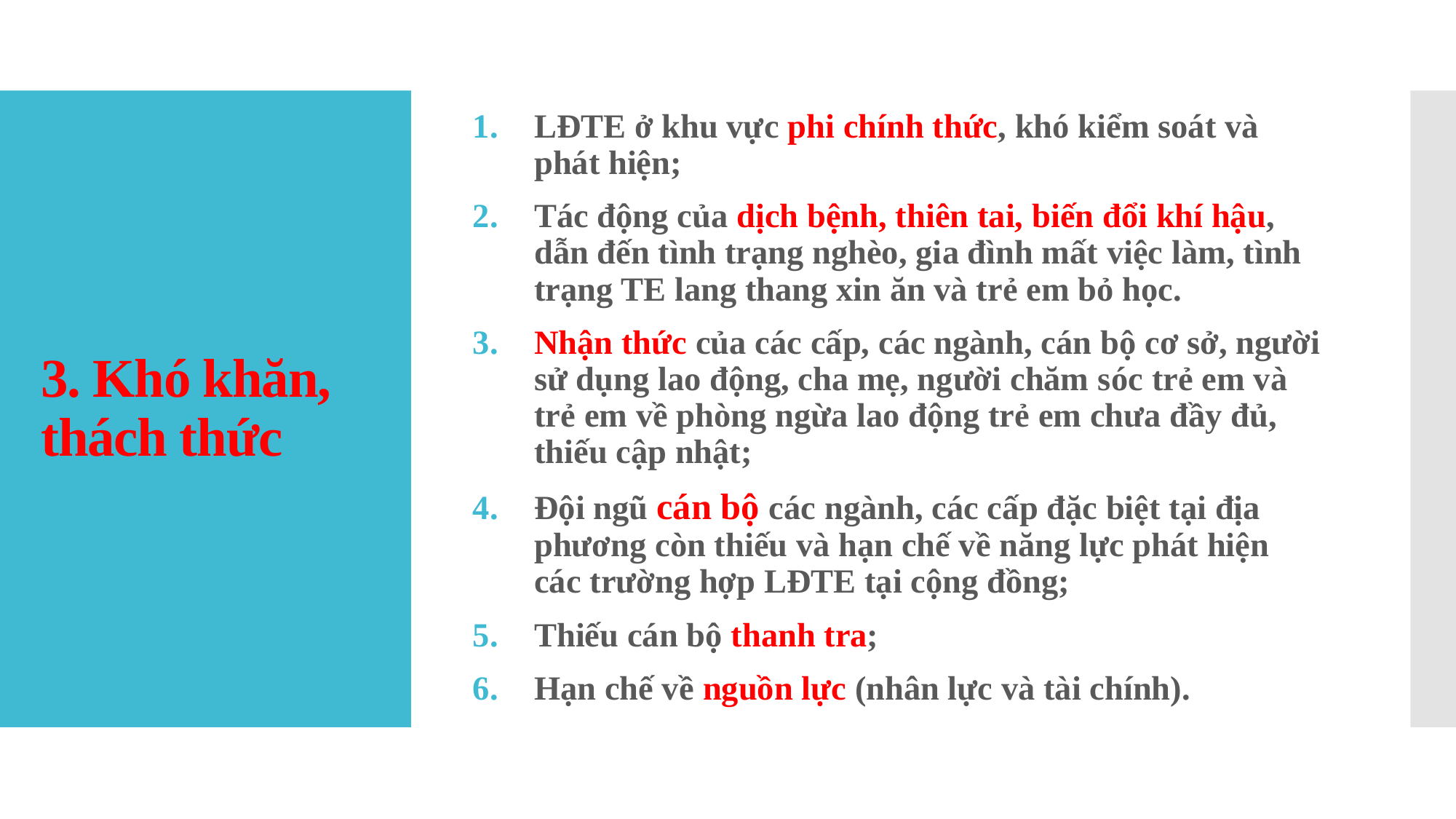

LĐTE ở khu vực phi chính thức, khó kiểm soát và phát hiện;
Tác động của dịch bệnh, thiên tai, biến đổi khí hậu, dẫn đến tình trạng nghèo, gia đình mất việc làm, tình trạng TE lang thang xin ăn và trẻ em bỏ học.
Nhận thức của các cấp, các ngành, cán bộ cơ sở, người sử dụng lao động, cha mẹ, người chăm sóc trẻ em và trẻ em về phòng ngừa lao động trẻ em chưa đầy đủ, thiếu cập nhật;
Đội ngũ cán bộ các ngành, các cấp đặc biệt tại địa phương còn thiếu và hạn chế về năng lực phát hiện các trường hợp LĐTE tại cộng đồng;
Thiếu cán bộ thanh tra;
Hạn chế về nguồn lực (nhân lực và tài chính).

# 3. Khó khăn, thách thức